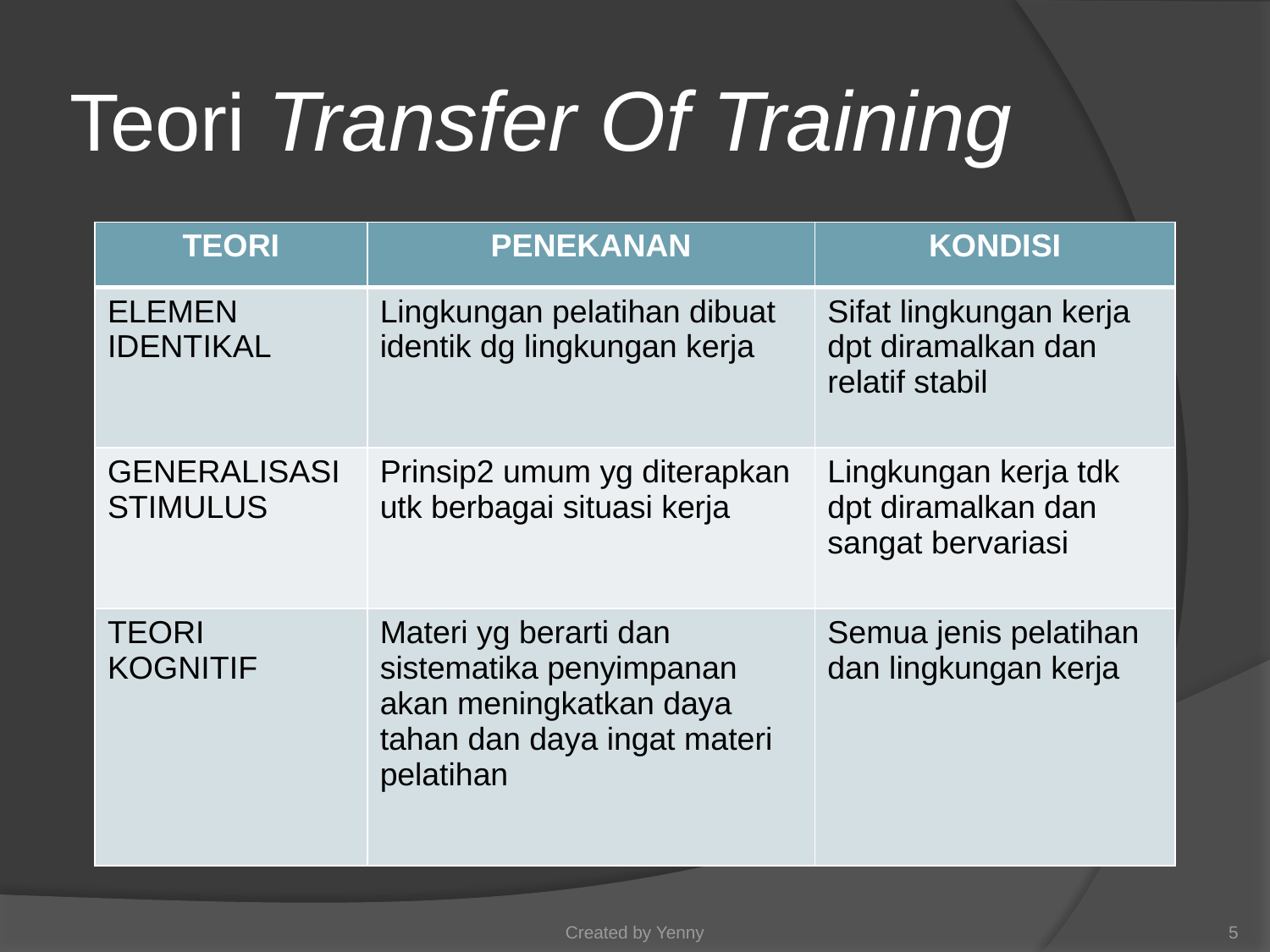

# Teori Transfer Of Training
| TEORI | PENEKANAN | KONDISI |
| --- | --- | --- |
| ELEMEN IDENTIKAL | Lingkungan pelatihan dibuat identik dg lingkungan kerja | Sifat lingkungan kerja dpt diramalkan dan relatif stabil |
| GENERALISASI STIMULUS | Prinsip2 umum yg diterapkan utk berbagai situasi kerja | Lingkungan kerja tdk dpt diramalkan dan sangat bervariasi |
| TEORI KOGNITIF | Materi yg berarti dan sistematika penyimpanan akan meningkatkan daya tahan dan daya ingat materi pelatihan | Semua jenis pelatihan dan lingkungan kerja |
Created by Yenny
5